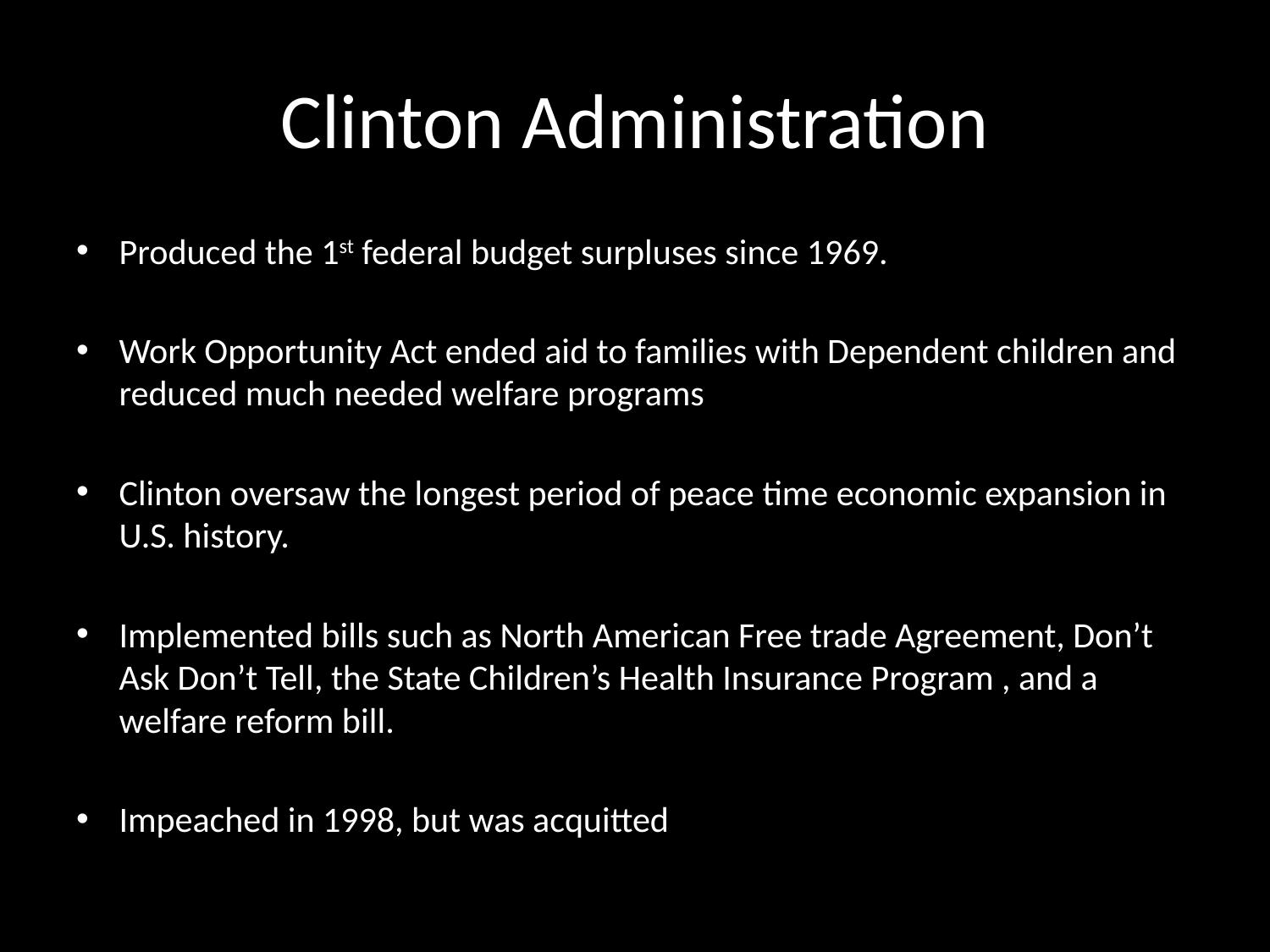

# Clinton Administration
Produced the 1st federal budget surpluses since 1969.

Work Opportunity Act ended aid to families with Dependent children and reduced much needed welfare programs

Clinton oversaw the longest period of peace time economic expansion in U.S. history.

Implemented bills such as North American Free trade Agreement, Don’t Ask Don’t Tell, the State Children’s Health Insurance Program , and a welfare reform bill.

Impeached in 1998, but was acquitted